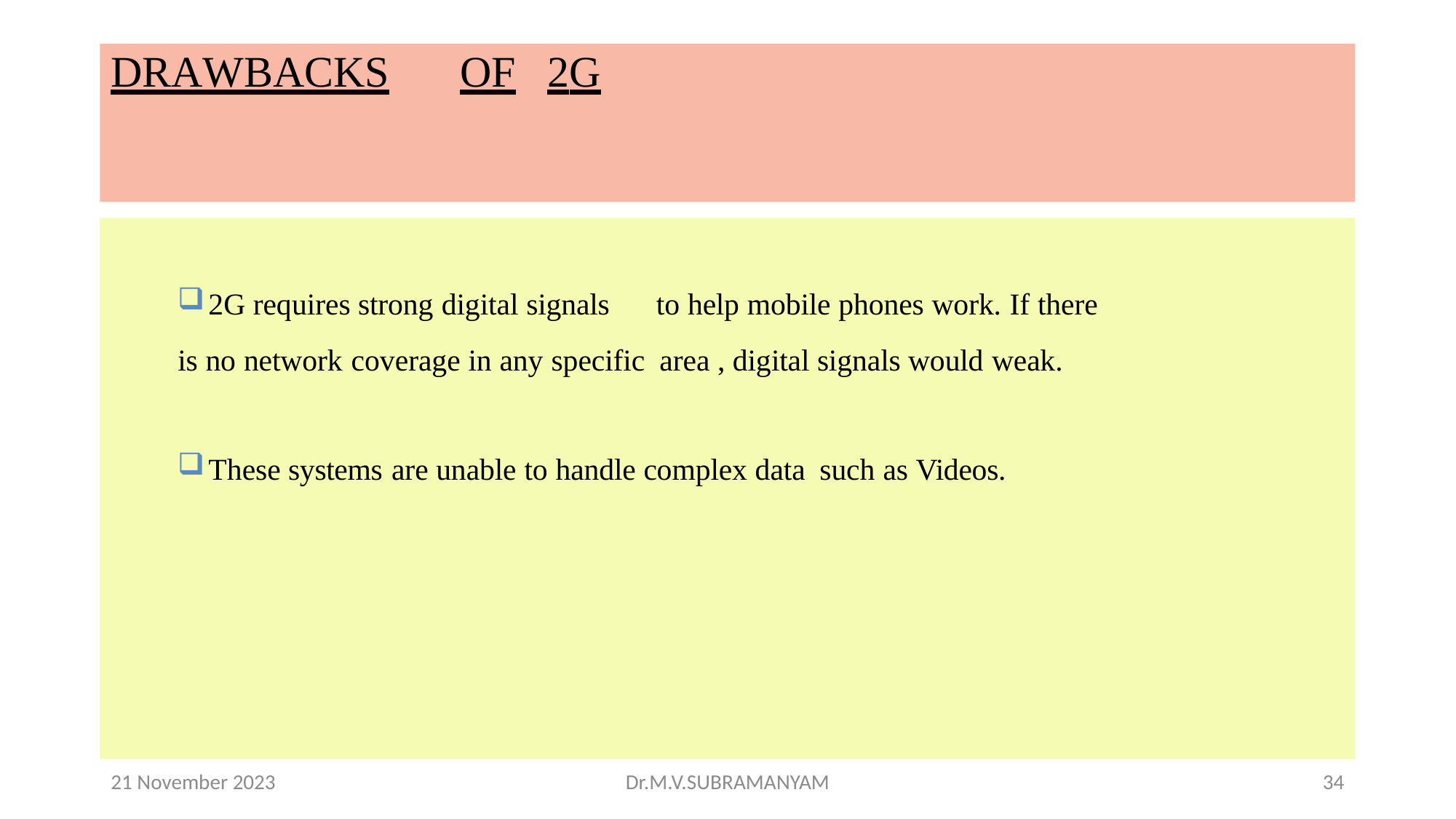

# DRAWBACKS	OF	2G

2G requires strong digital signals	to help mobile phones work. If there
is no network coverage in any specific	area , digital signals would weak.

These systems are unable to handle complex data such as Videos.

21 November 2023
Dr.M.V.SUBRAMANYAM
34